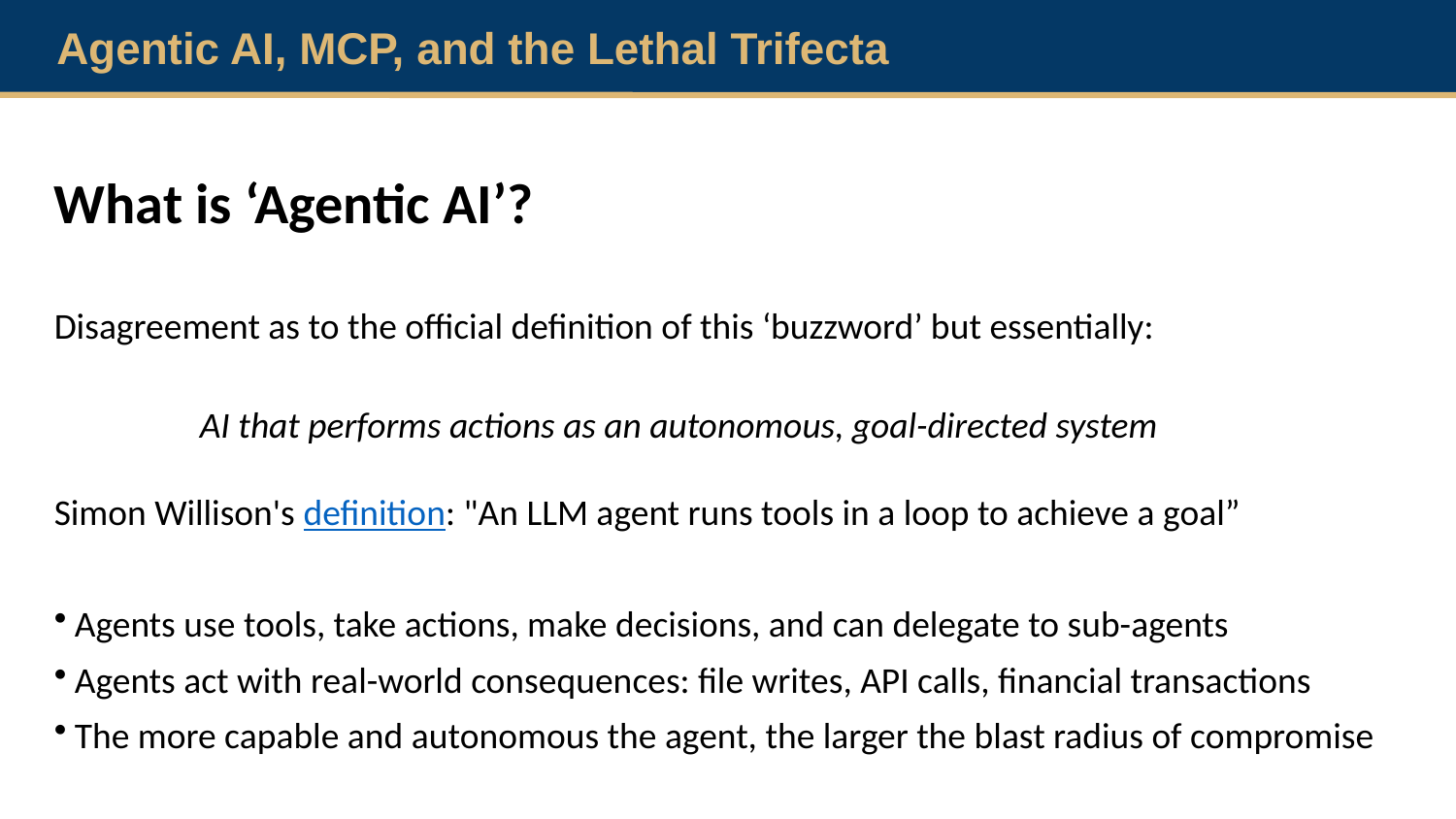

Agentic AI, MCP, and the Lethal Trifecta

What is ‘Agentic AI’?

Disagreement as to the official definition of this ‘buzzword’ but essentially:

	AI that performs actions as an autonomous, goal-directed system

Simon Willison's definition: "An LLM agent runs tools in a loop to achieve a goal”

Agents use tools, take actions, make decisions, and can delegate to sub-agents
Agents act with real-world consequences: file writes, API calls, financial transactions
The more capable and autonomous the agent, the larger the blast radius of compromise